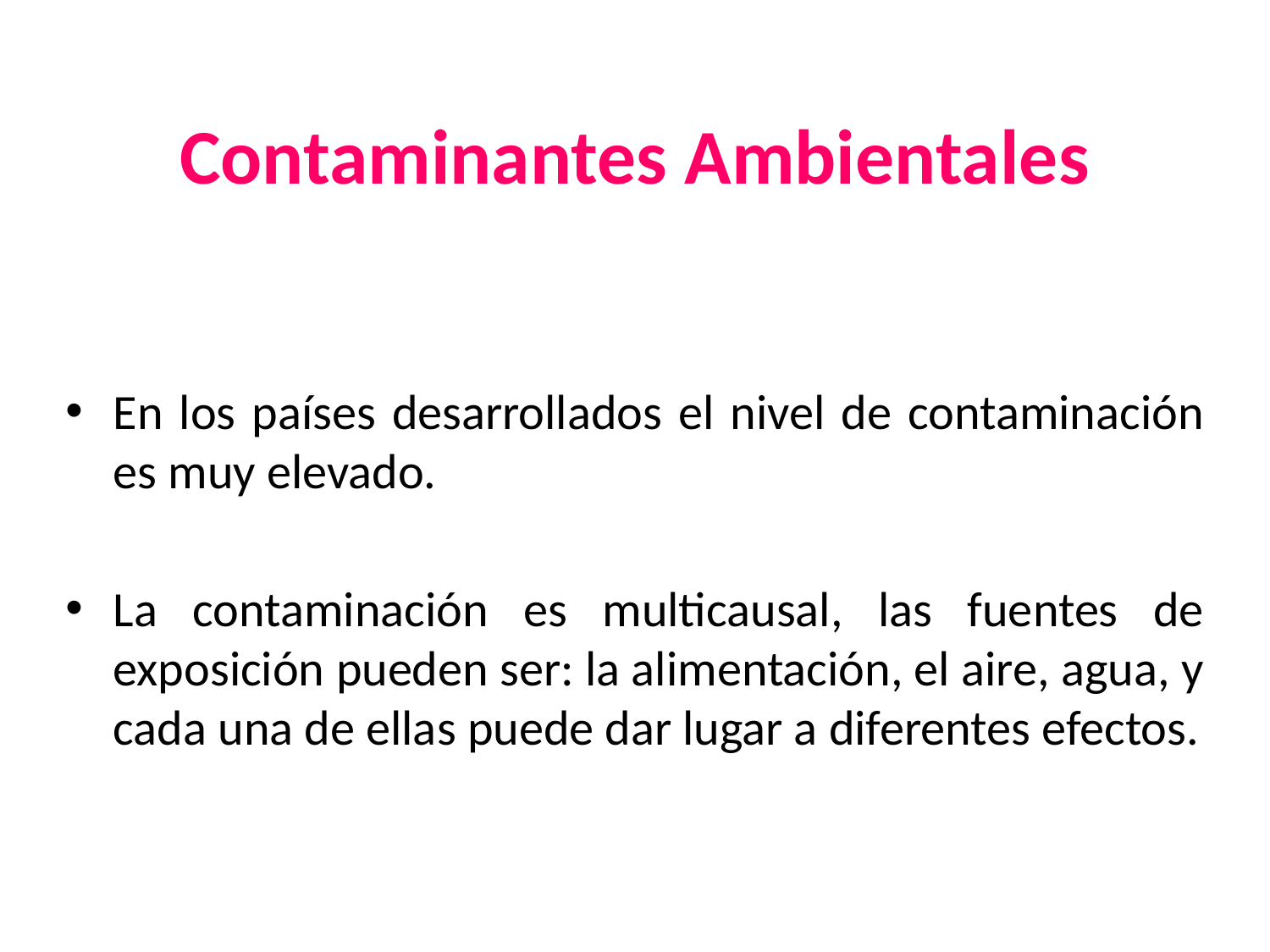

# Contaminantes Ambientales

En los países desarrollados el nivel de contaminación es muy elevado.

La contaminación es multicausal, las fuentes de exposición pueden ser: la alimentación, el aire, agua, y cada una de ellas puede dar lugar a diferentes efectos.